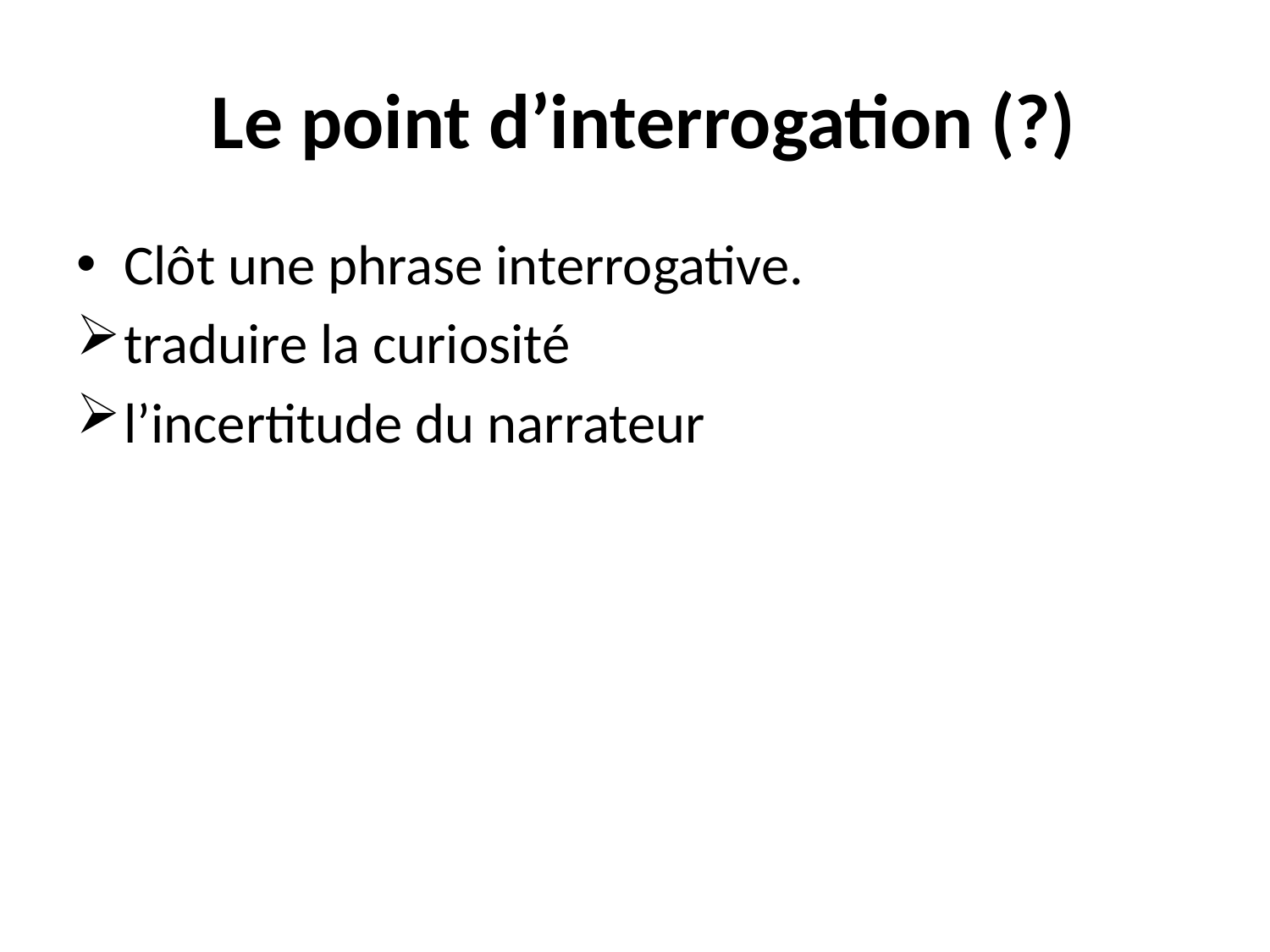

# Le point d’interrogation (?)
Clôt une phrase interrogative.
traduire la curiosité
l’incertitude du narrateur